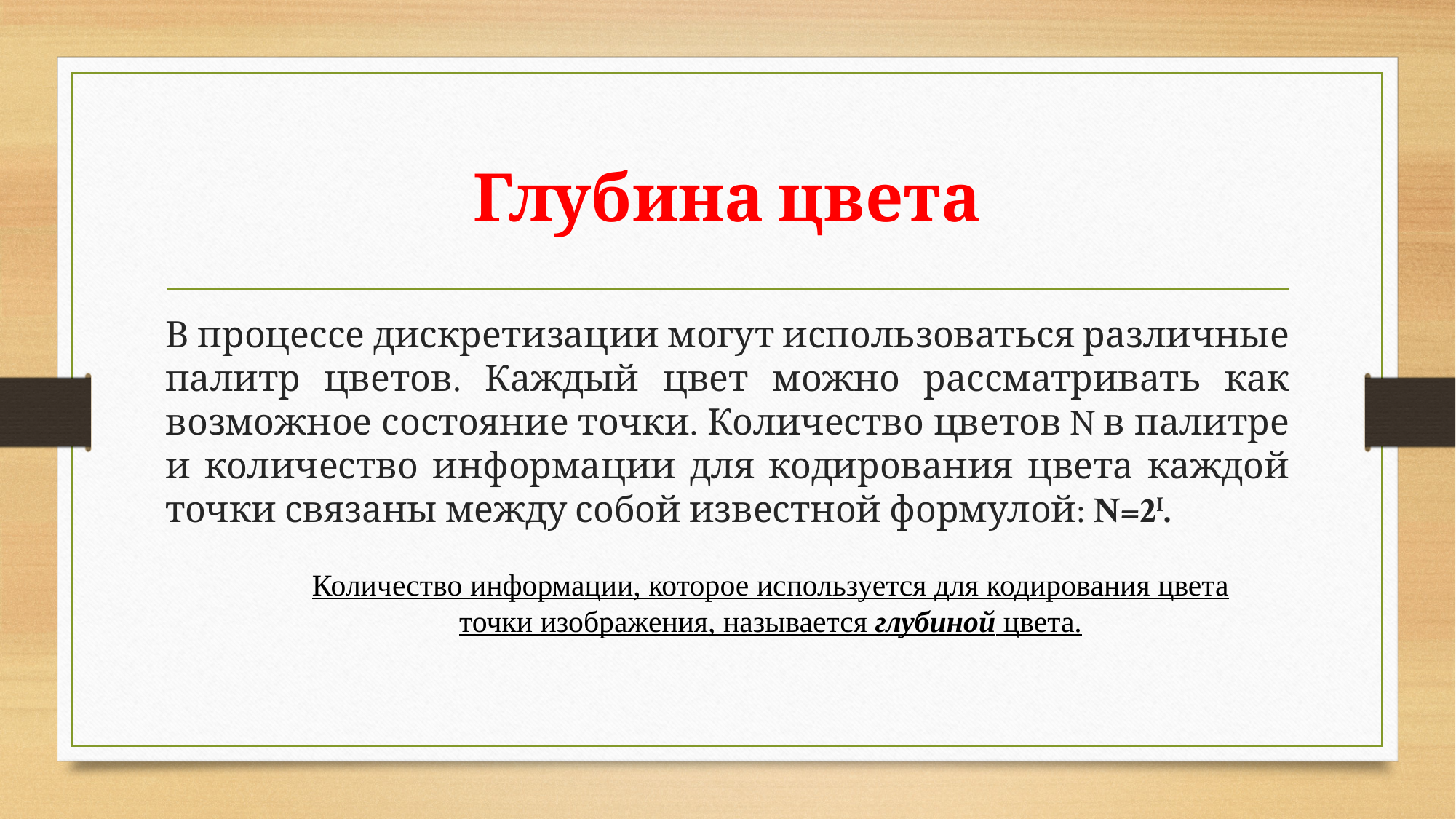

# Глубина цвета
В процессе дискретизации могут использоваться различные палитр цветов. Каждый цвет можно рассматривать как возможное состояние точки. Количество цветов N в палитре и количество информации для кодирования цвета каждой точки связаны между собой известной формулой: N=2I.
Количество информации, которое используется для кодирования цвета точки изображения, называется глубиной цвета.